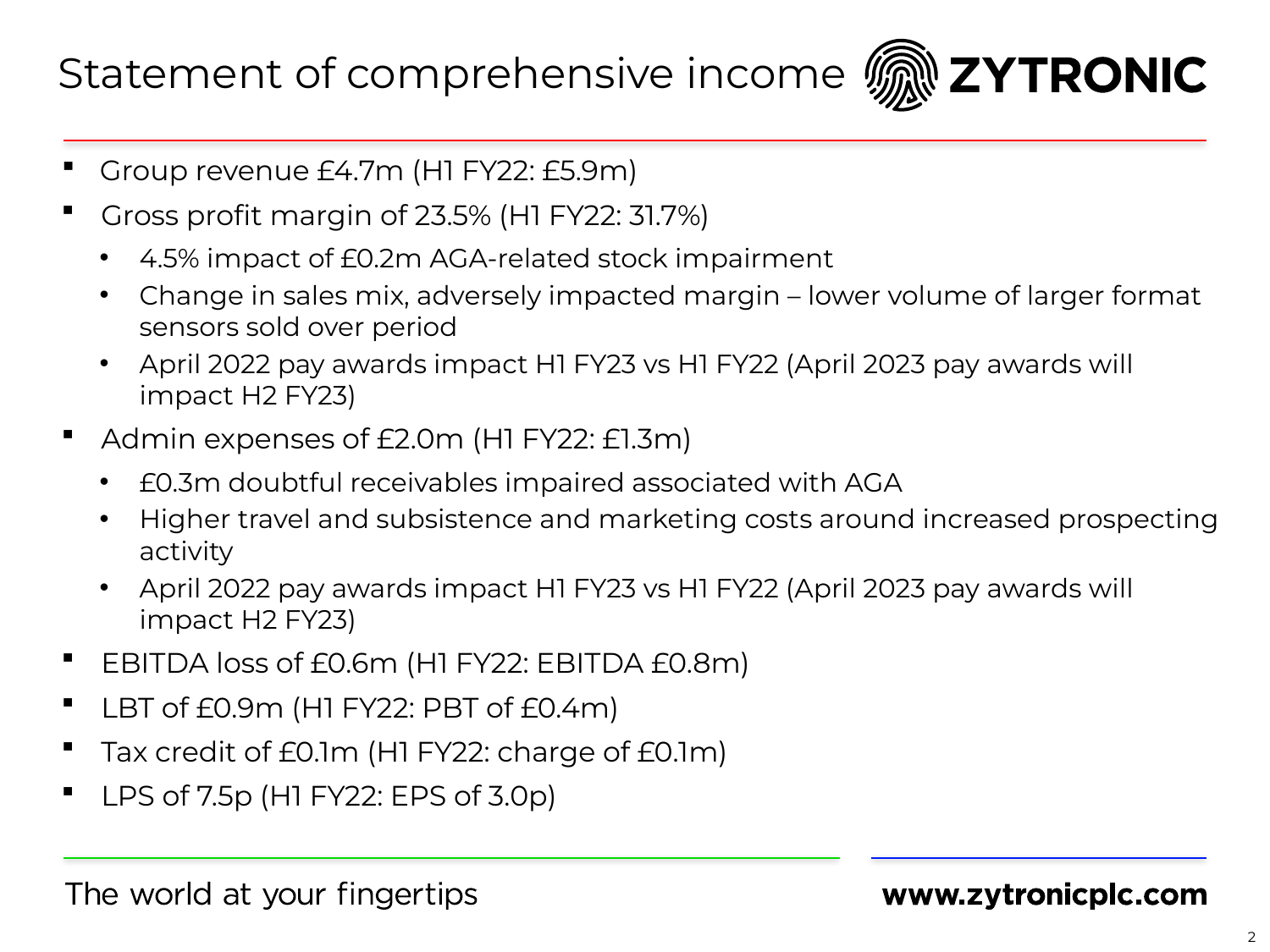

# Statement of comprehensive income
Group revenue £4.7m (H1 FY22: £5.9m)
Gross profit margin of 23.5% (H1 FY22: 31.7%)
4.5% impact of £0.2m AGA-related stock impairment
Change in sales mix, adversely impacted margin – lower volume of larger format sensors sold over period
April 2022 pay awards impact H1 FY23 vs H1 FY22 (April 2023 pay awards will impact H2 FY23)
Admin expenses of £2.0m (H1 FY22: £1.3m)
£0.3m doubtful receivables impaired associated with AGA
Higher travel and subsistence and marketing costs around increased prospecting activity
April 2022 pay awards impact H1 FY23 vs H1 FY22 (April 2023 pay awards will impact H2 FY23)
EBITDA loss of £0.6m (H1 FY22: EBITDA £0.8m)
LBT of £0.9m (H1 FY22: PBT of £0.4m)
Tax credit of £0.1m (H1 FY22: charge of £0.1m)
LPS of 7.5p (H1 FY22: EPS of 3.0p)

2